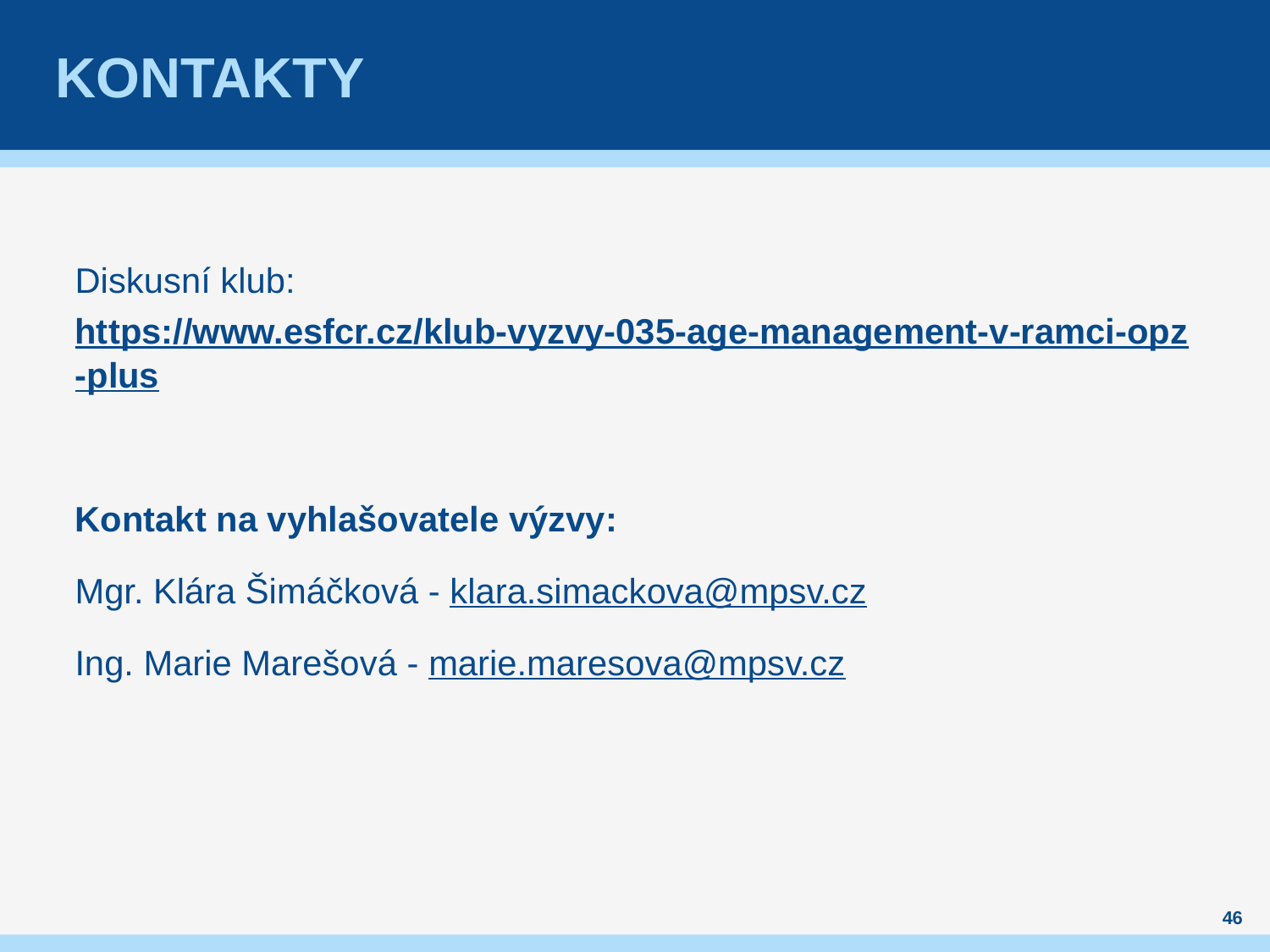

# Kontakty
Diskusní klub: https://www.esfcr.cz/klub-vyzvy-035-age-management-v-ramci-opz-plus

Kontakt na vyhlašovatele výzvy:
Mgr. Klára Šimáčková - klara.simackova@mpsv.cz
Ing. Marie Marešová - marie.maresova@mpsv.cz

46